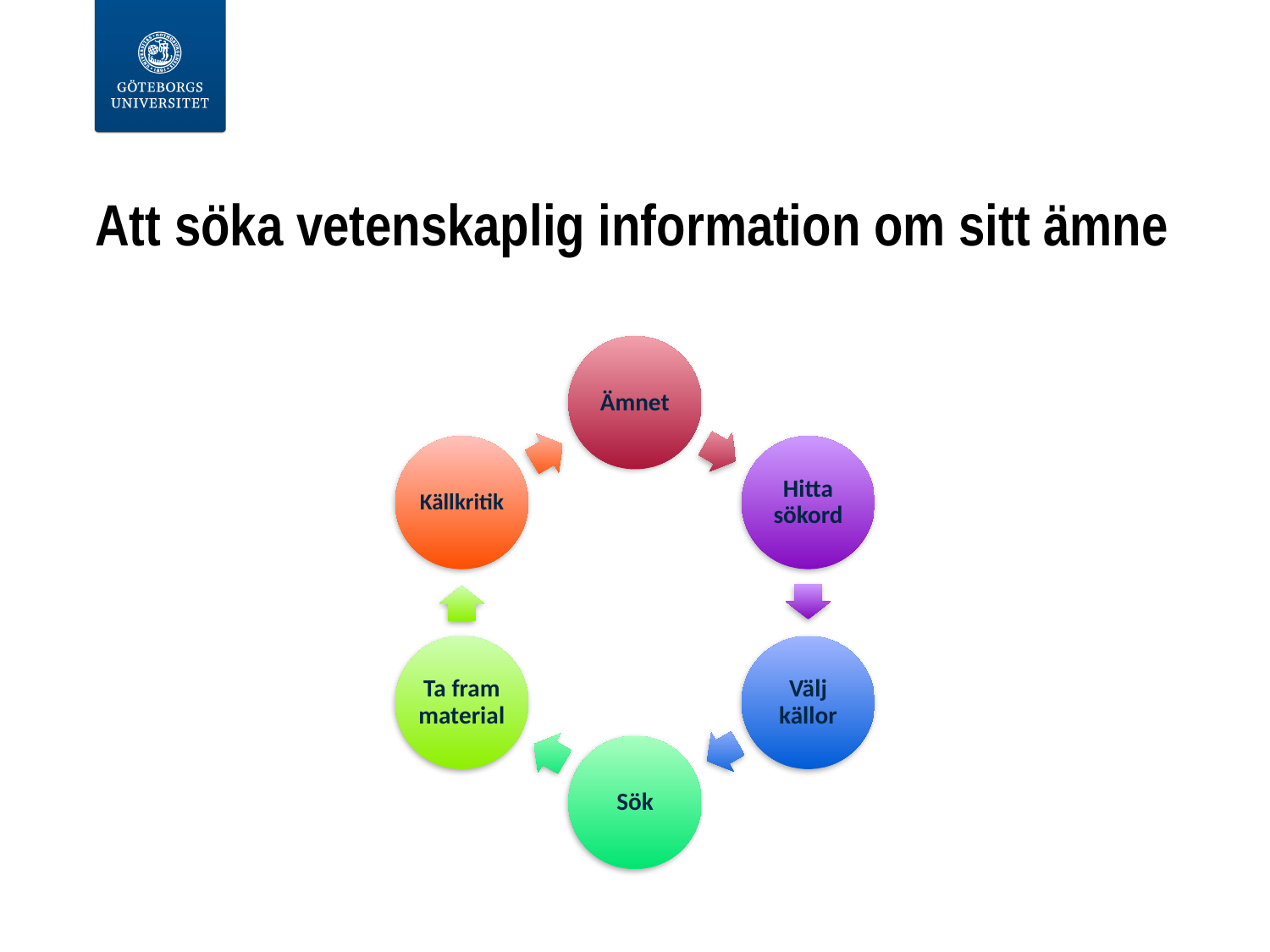

# Att söka vetenskaplig information om sitt ämne
Ämnet

Hitta sökord

Välj källor

Sök

Ta fram material

Källkritik